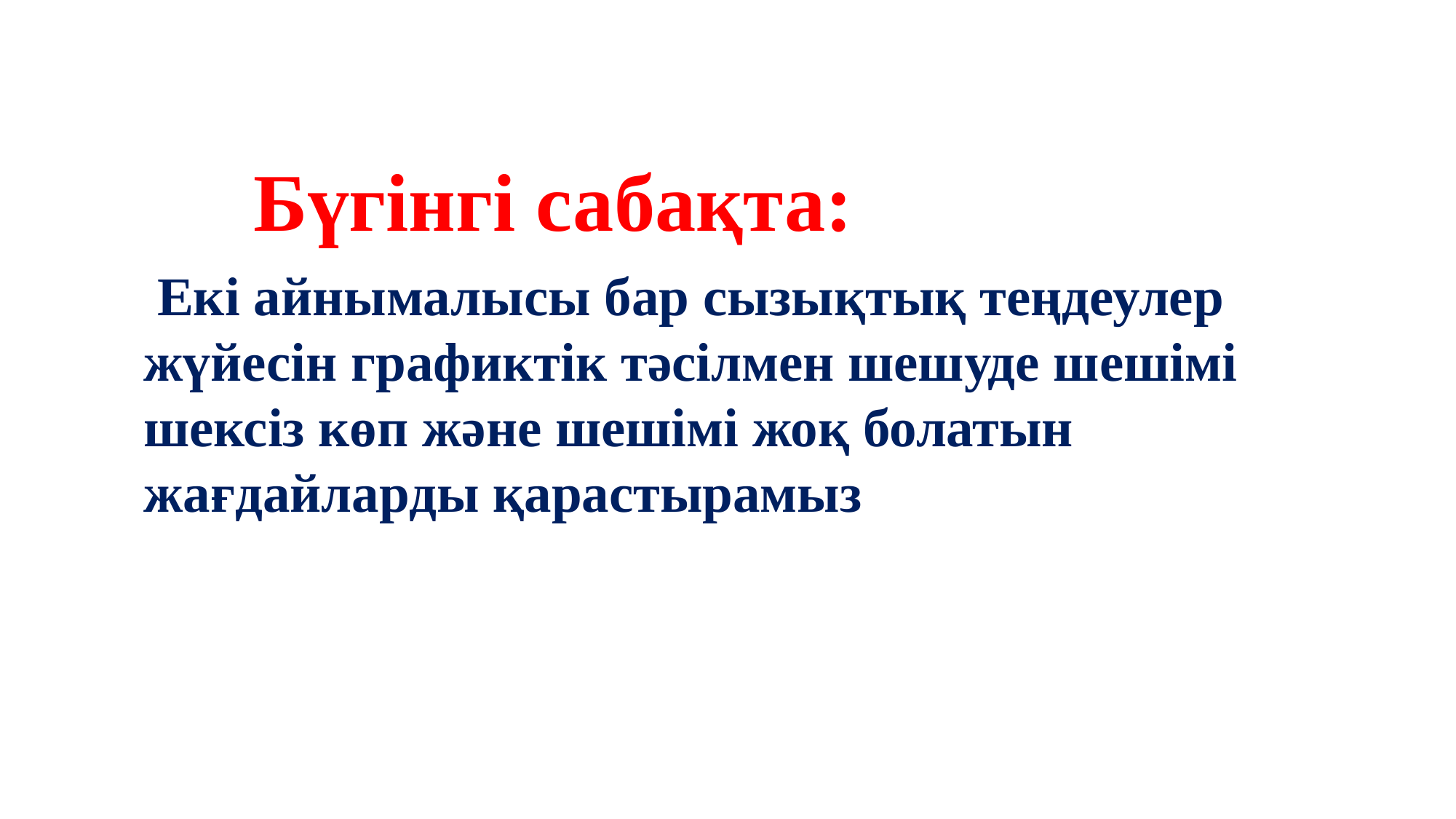

Бүгінгі сабақта:
 Екі айнымалысы бар сызықтық теңдеулер жүйесін графиктік тәсілмен шешуде шешімі шексіз көп және шешімі жоқ болатын жағдайларды қарастырамыз